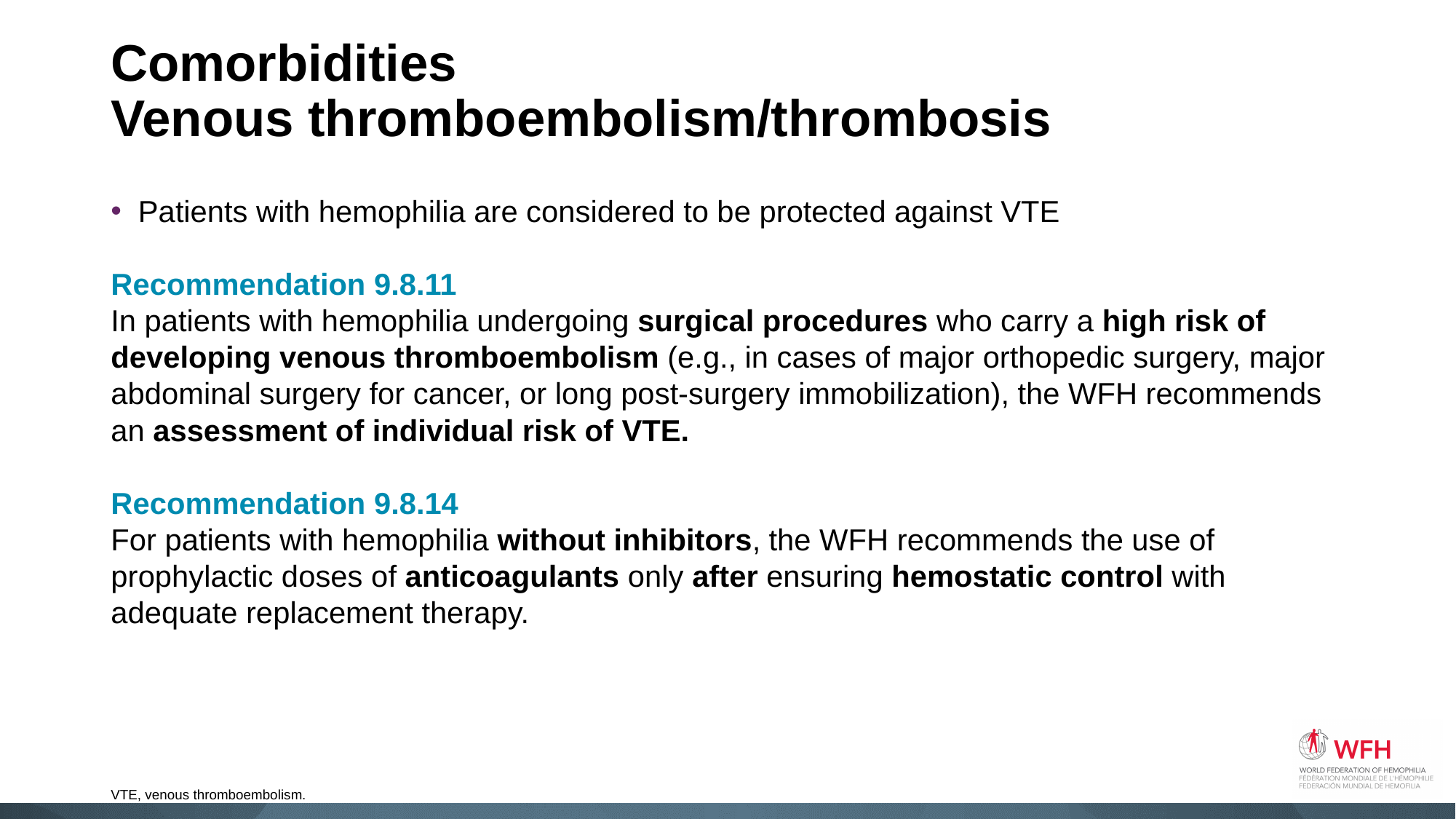

# Comorbidities Venous thromboembolism/thrombosis
Patients with hemophilia are considered to be protected against VTE
Recommendation 9.8.11
In patients with hemophilia undergoing surgical procedures who carry a high risk of developing venous thromboembolism (e.g., in cases of major orthopedic surgery, major abdominal surgery for cancer, or long post-surgery immobilization), the WFH recommends an assessment of individual risk of VTE.
Recommendation 9.8.14
For patients with hemophilia without inhibitors, the WFH recommends the use of prophylactic doses of anticoagulants only after ensuring hemostatic control with adequate replacement therapy.

VTE, venous thromboembolism.